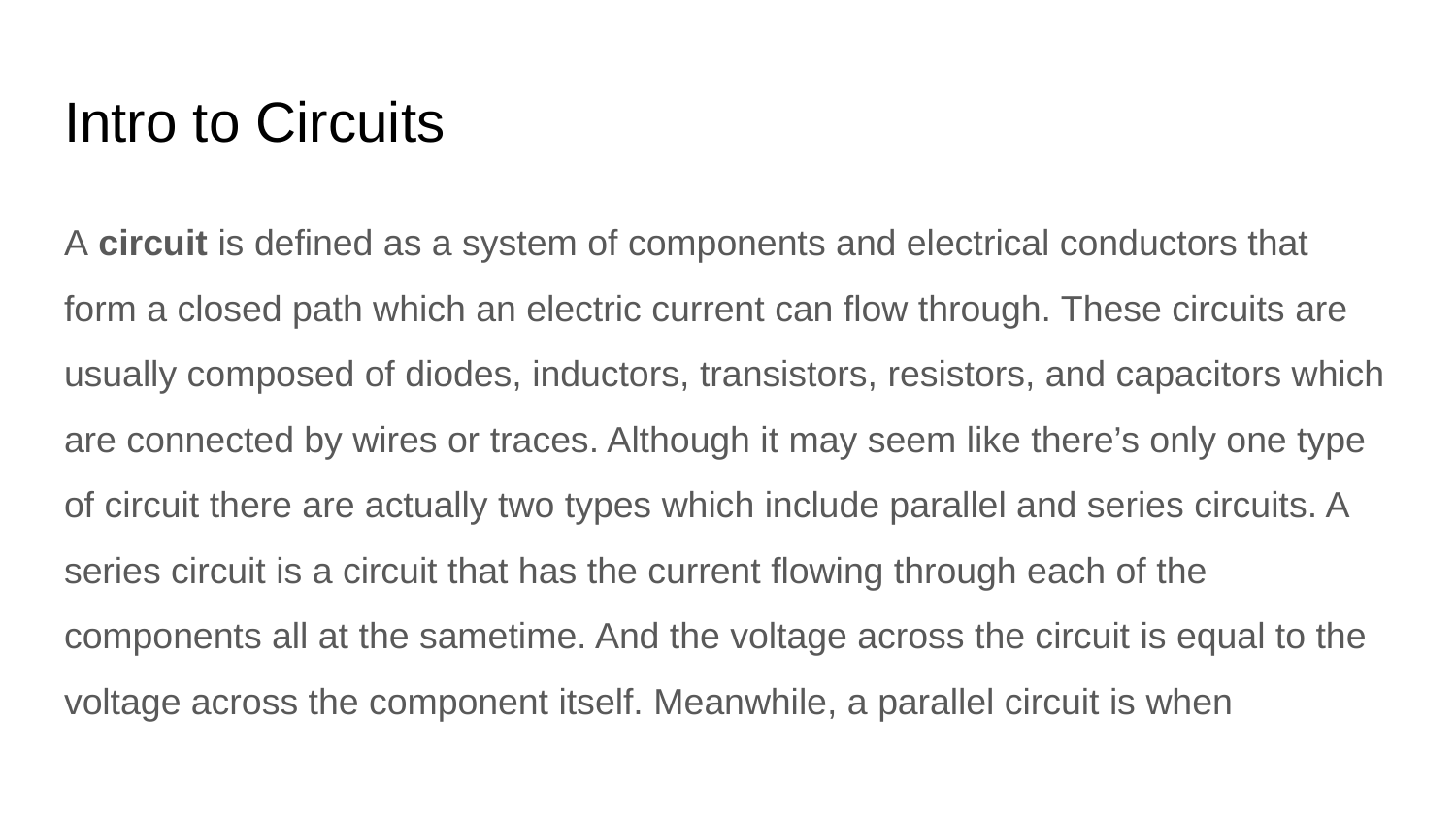

# Intro to Circuits

A circuit is defined as a system of components and electrical conductors that form a closed path which an electric current can flow through. These circuits are usually composed of diodes, inductors, transistors, resistors, and capacitors which are connected by wires or traces. Although it may seem like there’s only one type of circuit there are actually two types which include parallel and series circuits. A series circuit is a circuit that has the current flowing through each of the components all at the sametime. And the voltage across the circuit is equal to the voltage across the component itself. Meanwhile, a parallel circuit is when